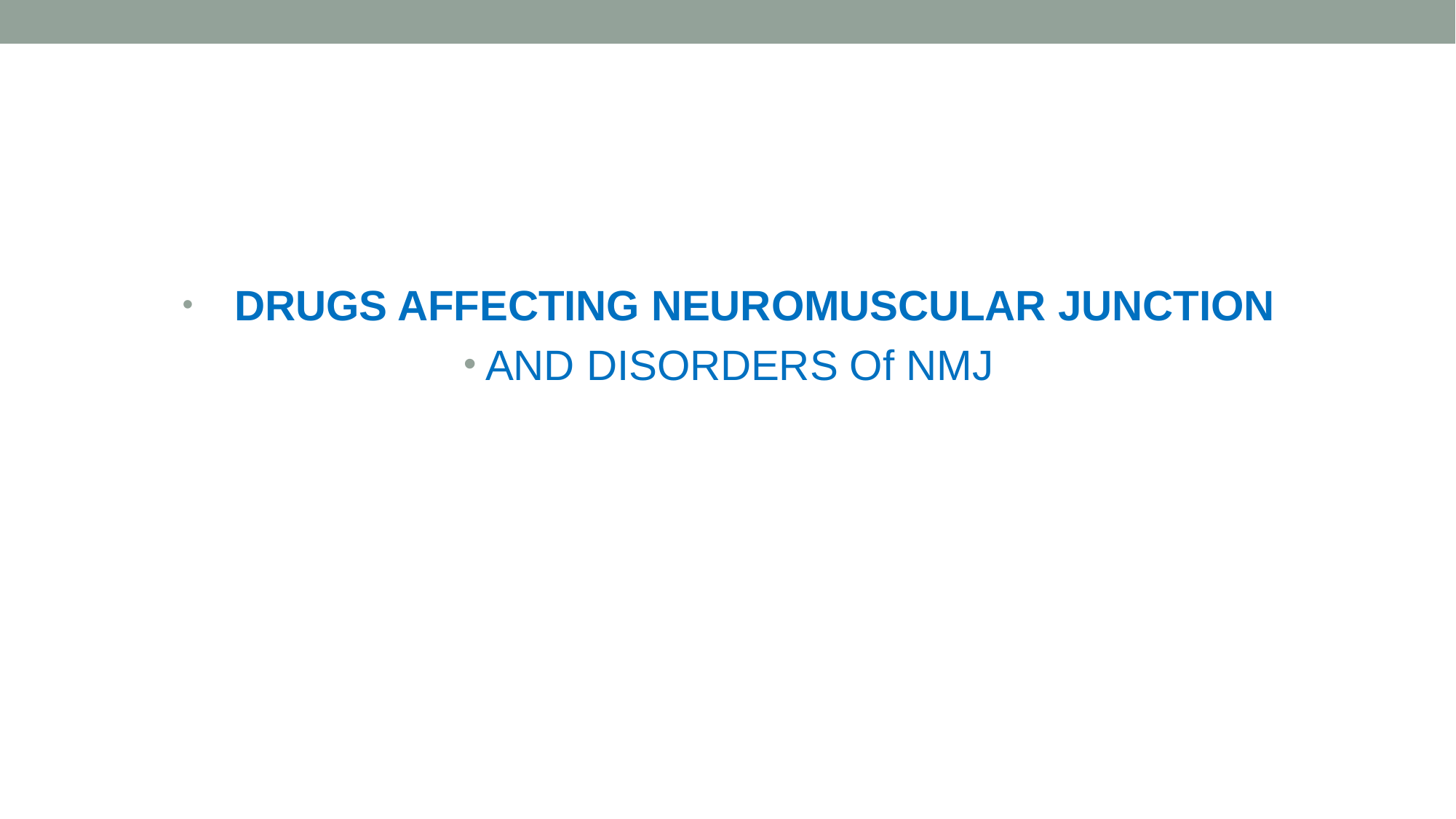

#
   DRUGS AFFECTING NEUROMUSCULAR JUNCTION
AND DISORDERS Of NMJ